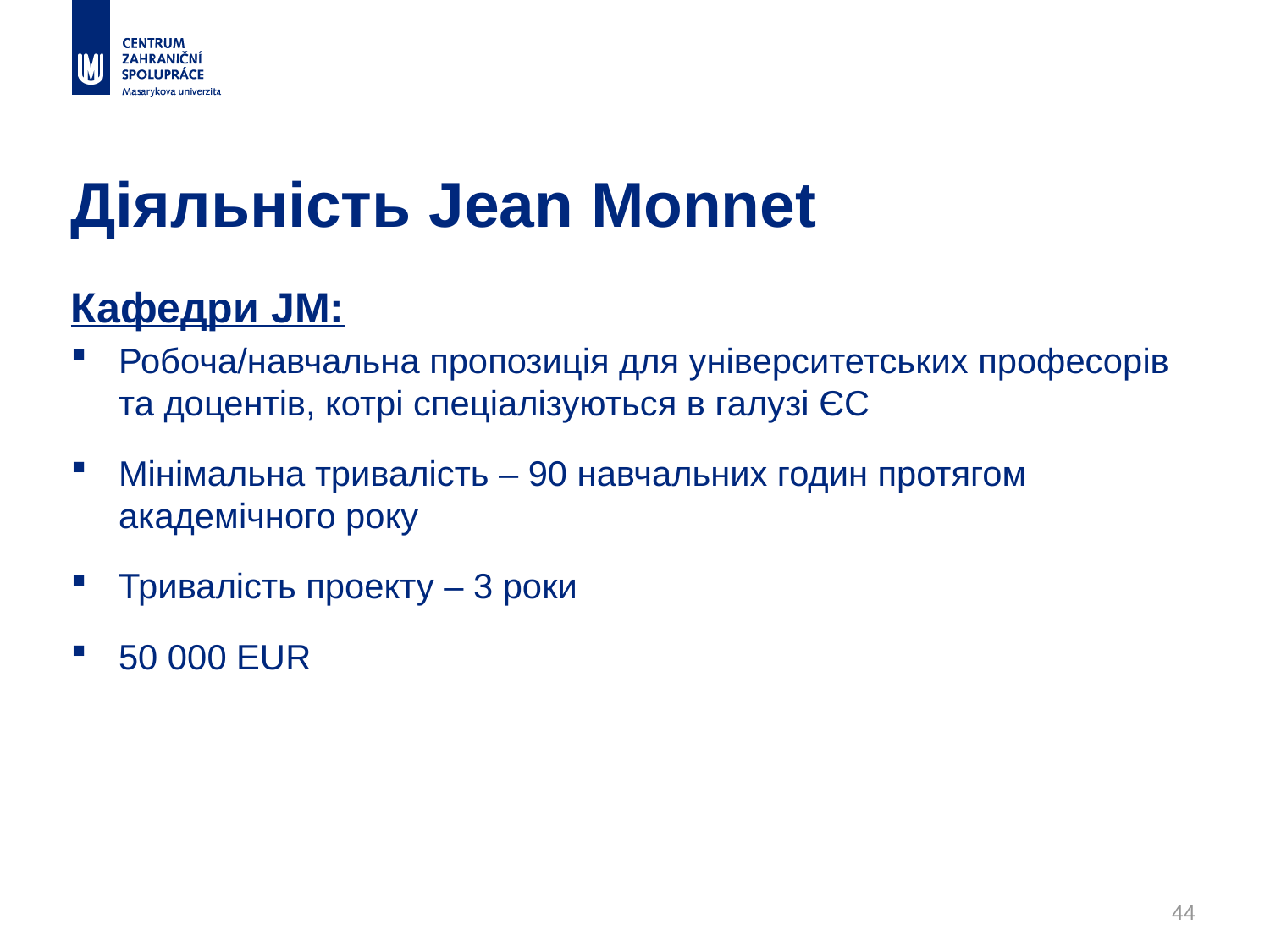

# Діяльність Jean Monnet
Кафедри JM:
Робоча/навчальна пропозиція для університетських професорів та доцентів, котрі спеціалізуються в галузі ЄС
Мінімальна тривалість – 90 навчальних годин протягом академічного року
Тривалість проекту – 3 роки
50 000 EUR

44